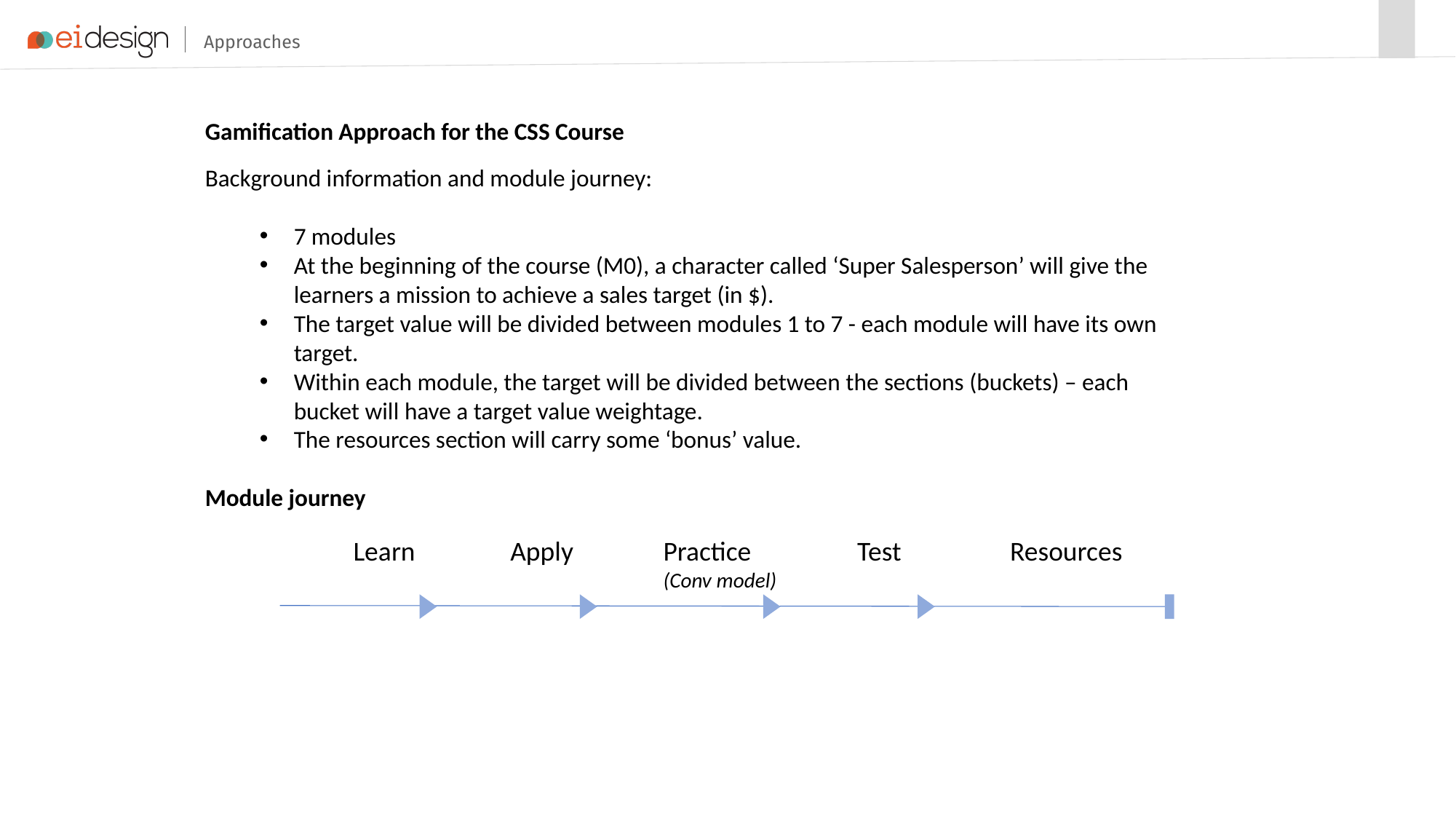

Gamification Approach for the CSS Course
Background information and module journey:
7 modules
At the beginning of the course (M0), a character called ‘Super Salesperson’ will give the learners a mission to achieve a sales target (in $).
The target value will be divided between modules 1 to 7 - each module will have its own target.
Within each module, the target will be divided between the sections (buckets) – each bucket will have a target value weightage.
The resources section will carry some ‘bonus’ value.

Module journey
Learn
Apply
Practice
(Conv model)
Test
Resources